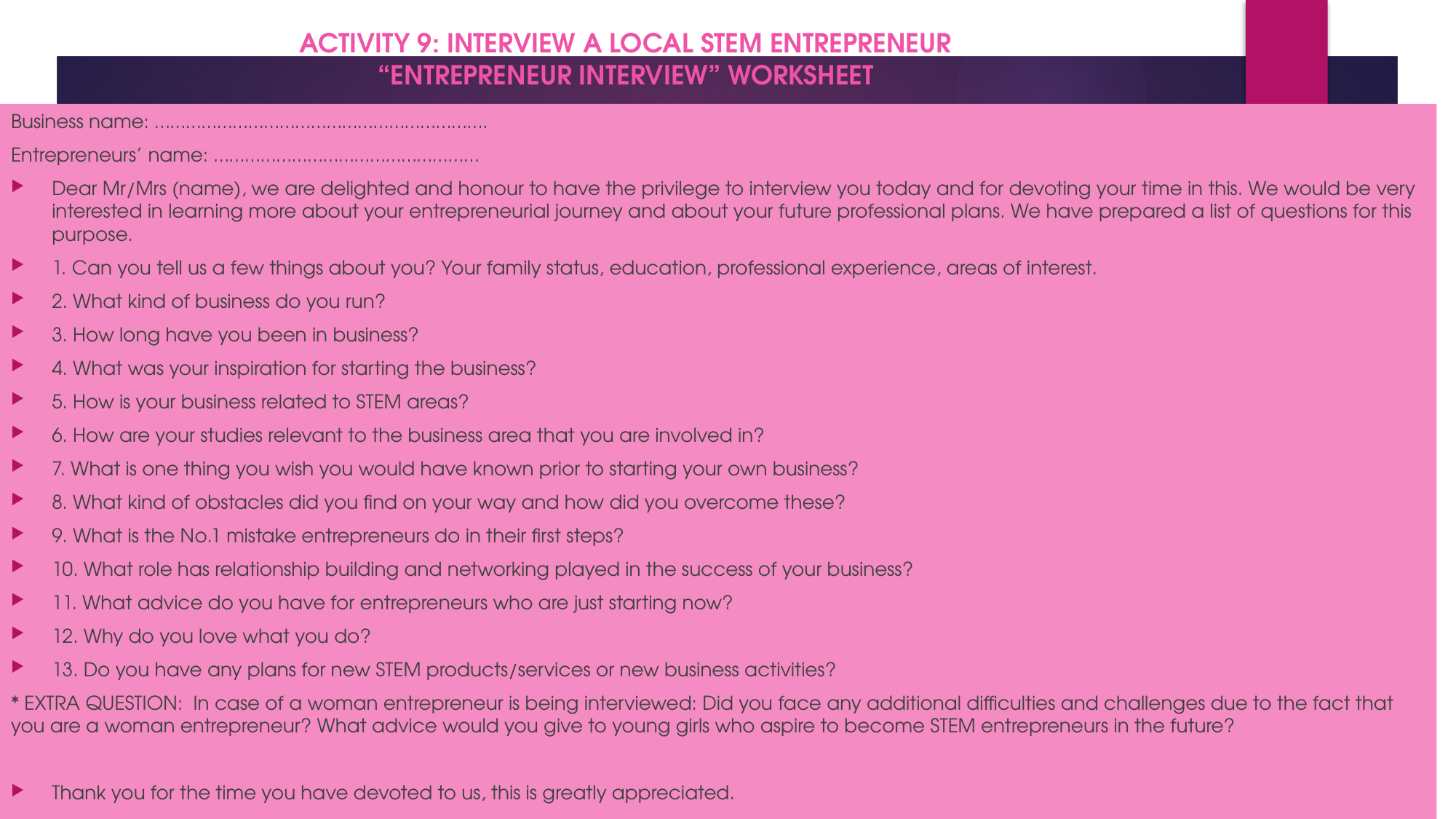

# ACTIVITY 9: INTERVIEW A LOCAL STEM ENTREPRENEUR “ENTREPRENEUR INTERVIEW” WORKSHEET
Business name: ……………………………………………………….
Entrepreneurs’ name: ……………………………………………
Dear Mr/Mrs (name), we are delighted and honour to have the privilege to interview you today and for devoting your time in this. We would be very interested in learning more about your entrepreneurial journey and about your future professional plans. We have prepared a list of questions for this purpose.
1. Can you tell us a few things about you? Your family status, education, professional experience, areas of interest.
2. What kind of business do you run?
3. How long have you been in business?
4. What was your inspiration for starting the business?
5. How is your business related to STEM areas?
6. How are your studies relevant to the business area that you are involved in?
7. What is one thing you wish you would have known prior to starting your own business?
8. What kind of obstacles did you find on your way and how did you overcome these?
9. What is the No.1 mistake entrepreneurs do in their first steps?
10. What role has relationship building and networking played in the success of your business?
11. What advice do you have for entrepreneurs who are just starting now?
12. Why do you love what you do?
13. Do you have any plans for new STEM products/services or new business activities?
* EXTRA QUESTION:  In case of a woman entrepreneur is being interviewed: Did you face any additional difficulties and challenges due to the fact that you are a woman entrepreneur? What advice would you give to young girls who aspire to become STEM entrepreneurs in the future?

Thank you for the time you have devoted to us, this is greatly appreciated.